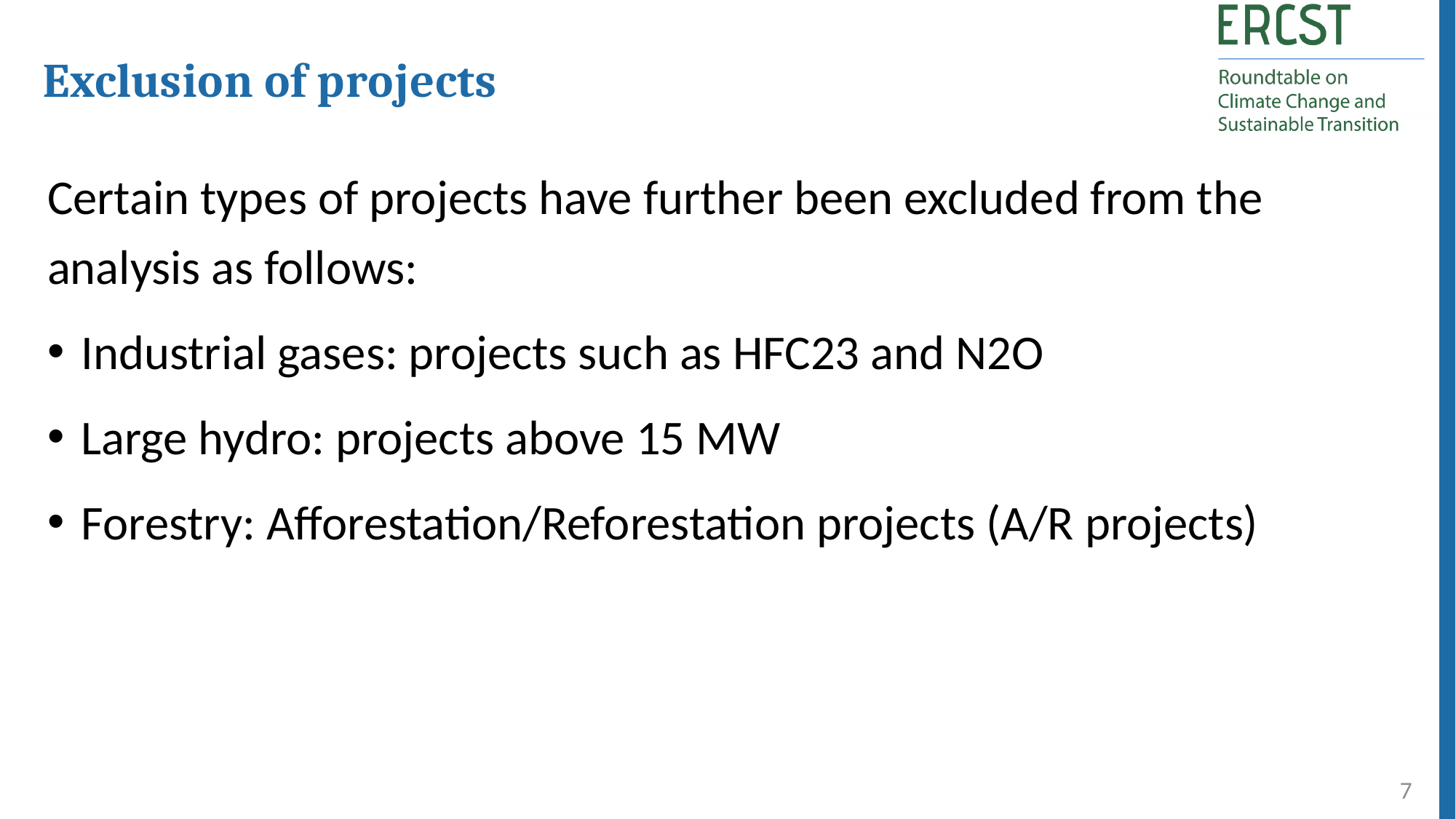

Exclusion of projects
Certain types of projects have further been excluded from the analysis as follows:
Industrial gases: projects such as HFC23 and N2O
Large hydro: projects above 15 MW
Forestry: Afforestation/Reforestation projects (A/R projects)
7